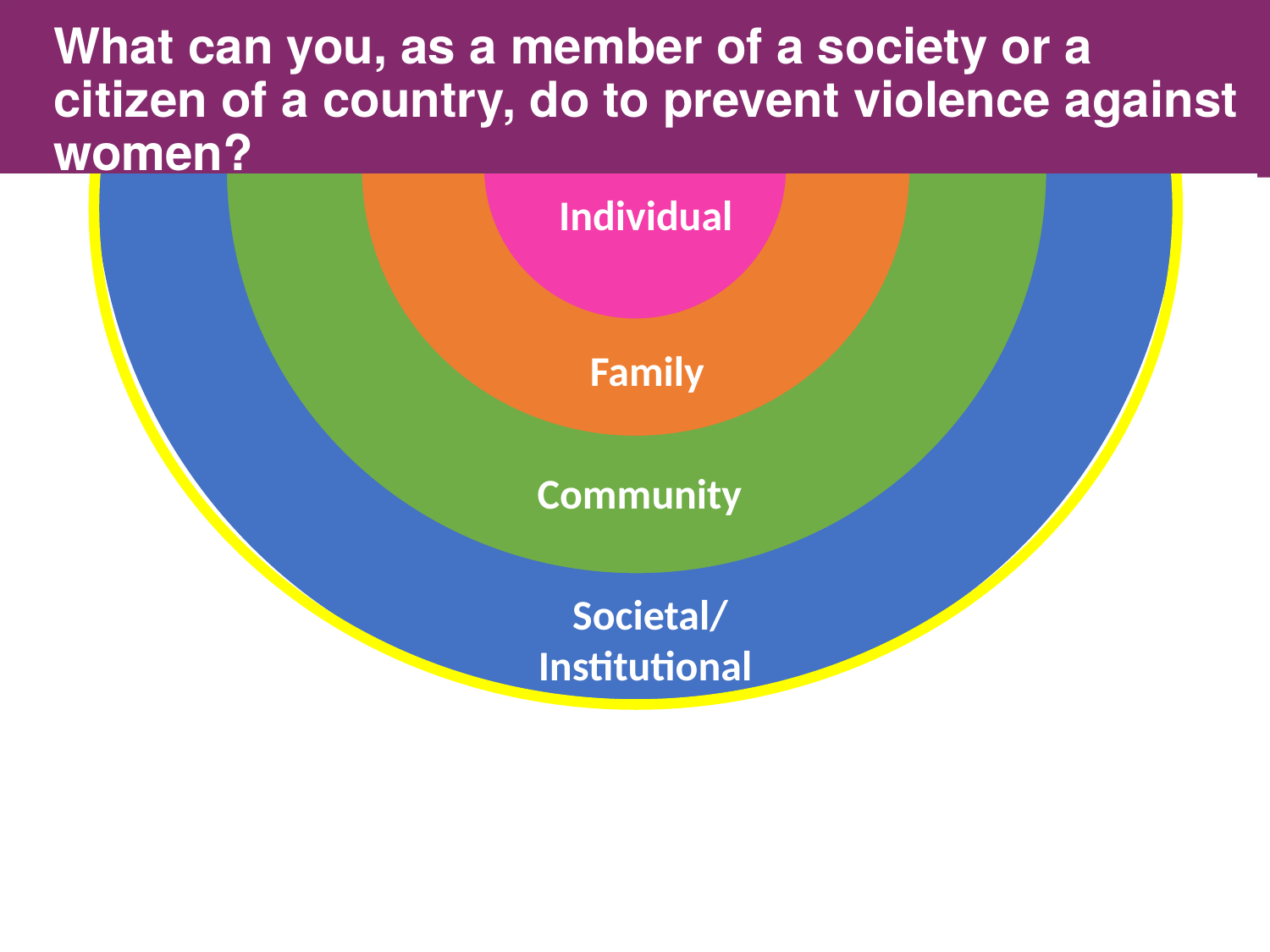

What can you, as a member of a society or a citizen of a country, do to prevent violence against women?

Individual
Family
Community
Societal/
Institutional